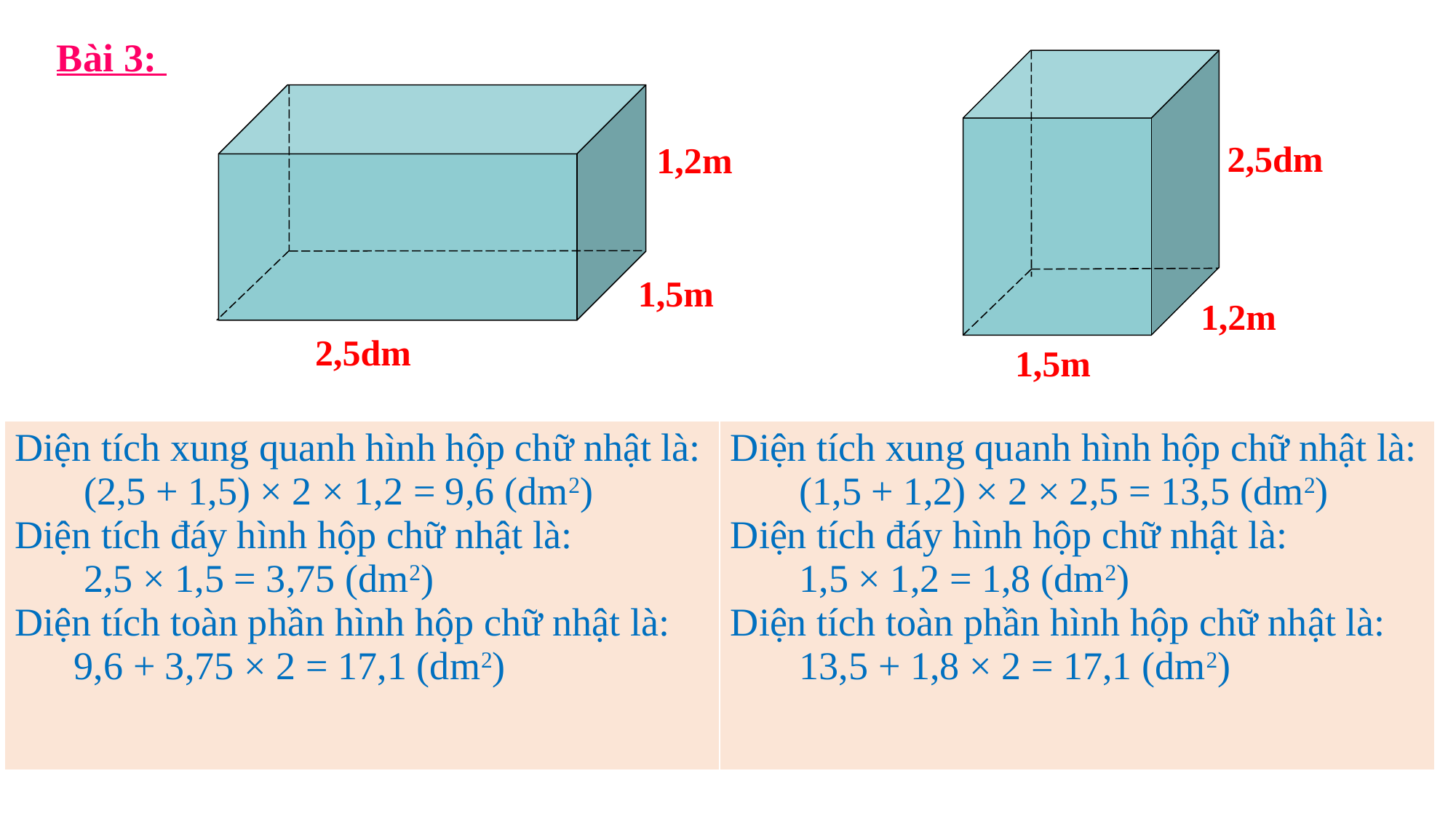

Bài 3:

2,5dm

1,2m
1,5m

1,2m
1,5m
2,5dm
| Diện tích xung quanh hình hộp chữ nhật là:        (2,5 + 1,5) × 2 × 1,2 = 9,6 (dm2) Diện tích đáy hình hộp chữ nhật là:        2,5 × 1,5 = 3,75 (dm2) Diện tích toàn phần hình hộp chữ nhật là:       9,6 + 3,75 × 2 = 17,1 (dm2) | Diện tích xung quanh hình hộp chữ nhật là:        (1,5 + 1,2) × 2 × 2,5 = 13,5 (dm2) Diện tích đáy hình hộp chữ nhật là:        1,5 × 1,2 = 1,8 (dm2) Diện tích toàn phần hình hộp chữ nhật là:        13,5 + 1,8 × 2 = 17,1 (dm2) |
| --- | --- |